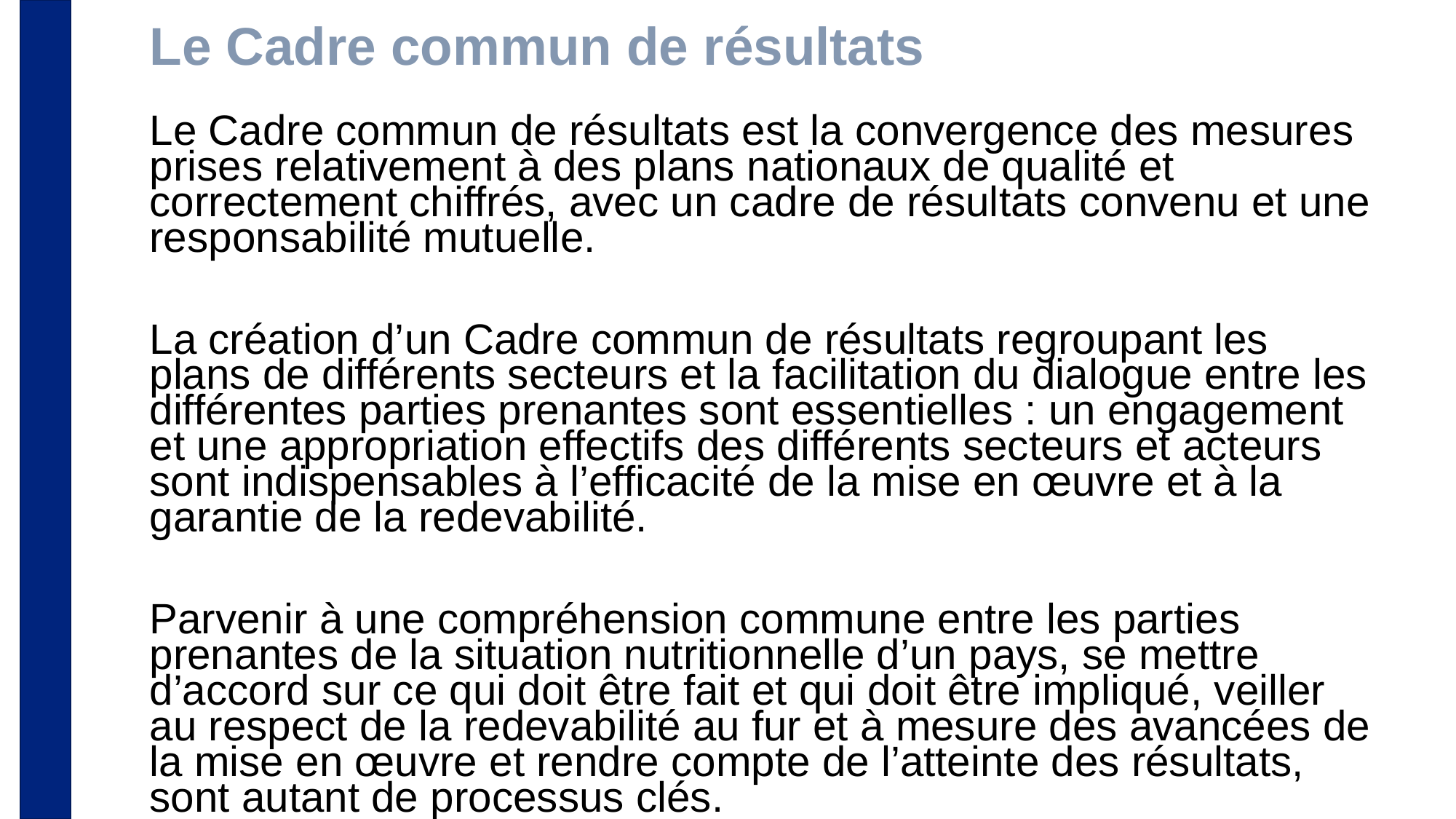

# Le Cadre commun de résultats
Le Cadre commun de résultats est la convergence des mesures prises relativement à des plans nationaux de qualité et correctement chiffrés, avec un cadre de résultats convenu et une responsabilité mutuelle.

La création d’un Cadre commun de résultats regroupant les plans de différents secteurs et la facilitation du dialogue entre les différentes parties prenantes sont essentielles : un engagement et une appropriation effectifs des différents secteurs et acteurs sont indispensables à l’efficacité de la mise en œuvre et à la garantie de la redevabilité.

Parvenir à une compréhension commune entre les parties prenantes de la situation nutritionnelle d’un pays, se mettre d’accord sur ce qui doit être fait et qui doit être impliqué, veiller au respect de la redevabilité au fur et à mesure des avancées de la mise en œuvre et rendre compte de l’atteinte des résultats, sont autant de processus clés.